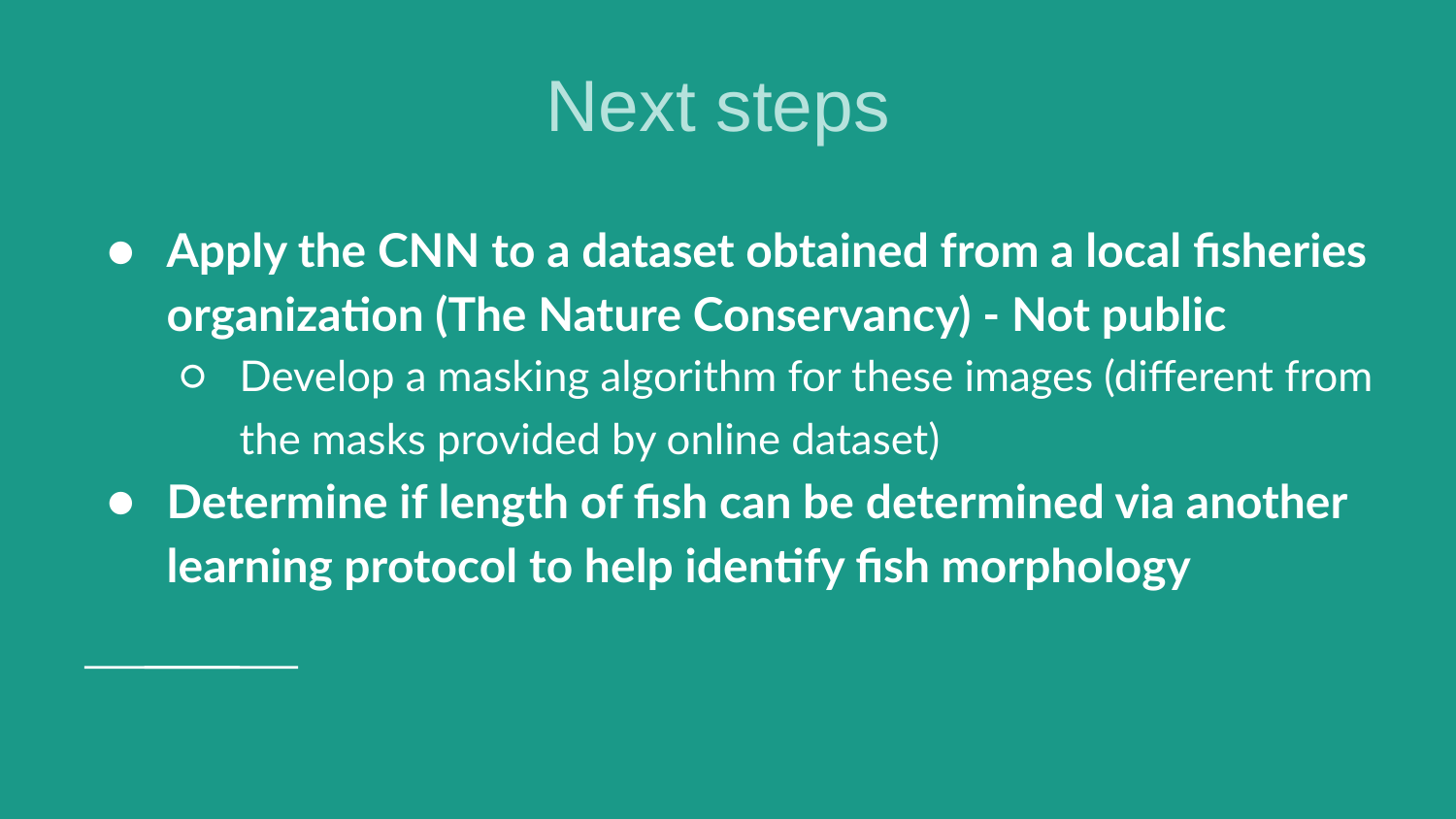

# Next steps
Apply the CNN to a dataset obtained from a local fisheries organization (The Nature Conservancy) - Not public
Develop a masking algorithm for these images (different from the masks provided by online dataset)
Determine if length of fish can be determined via another learning protocol to help identify fish morphology